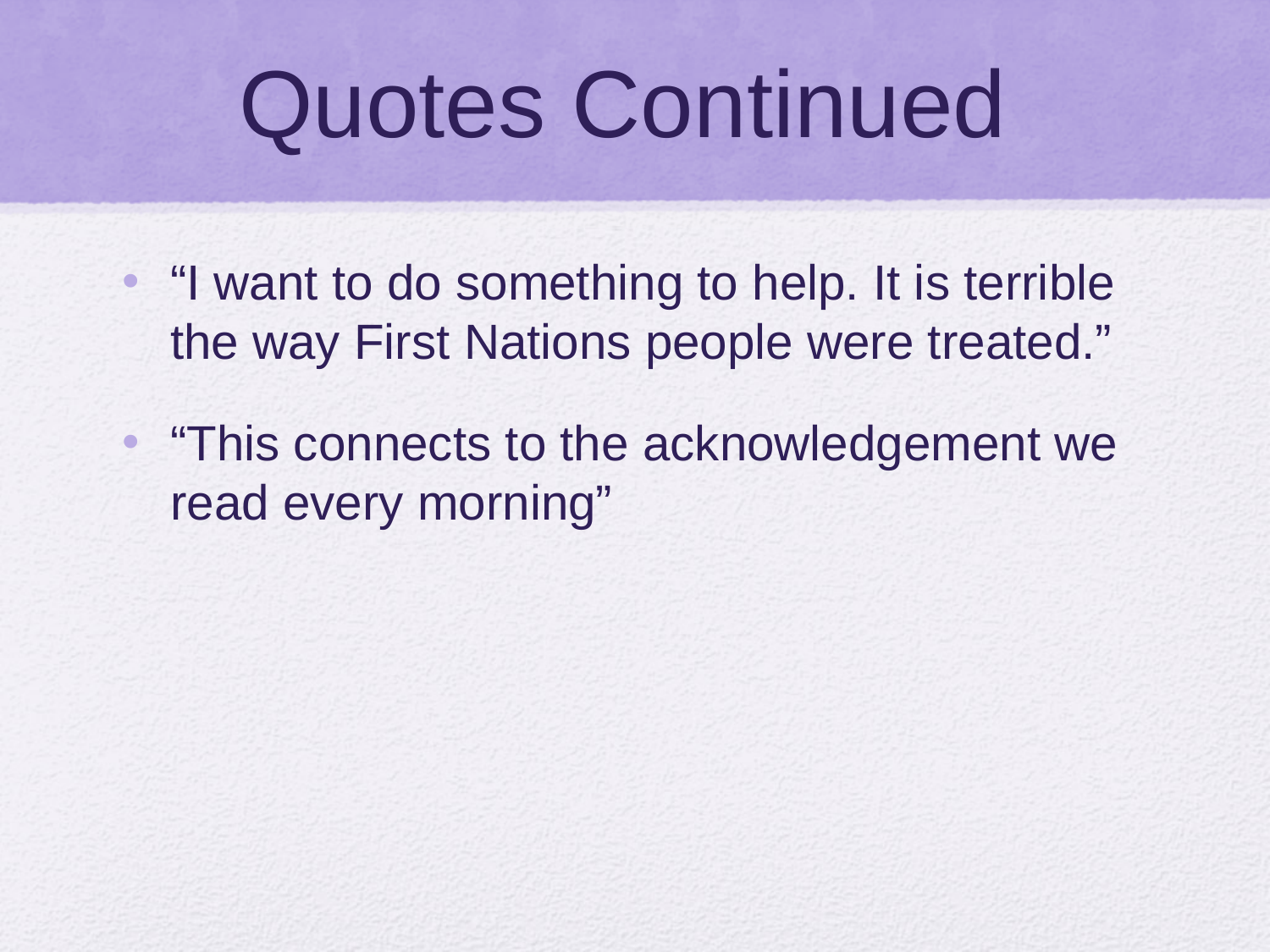

# Quotes Continued
“I want to do something to help. It is terrible the way First Nations people were treated.”
“This connects to the acknowledgement we read every morning”